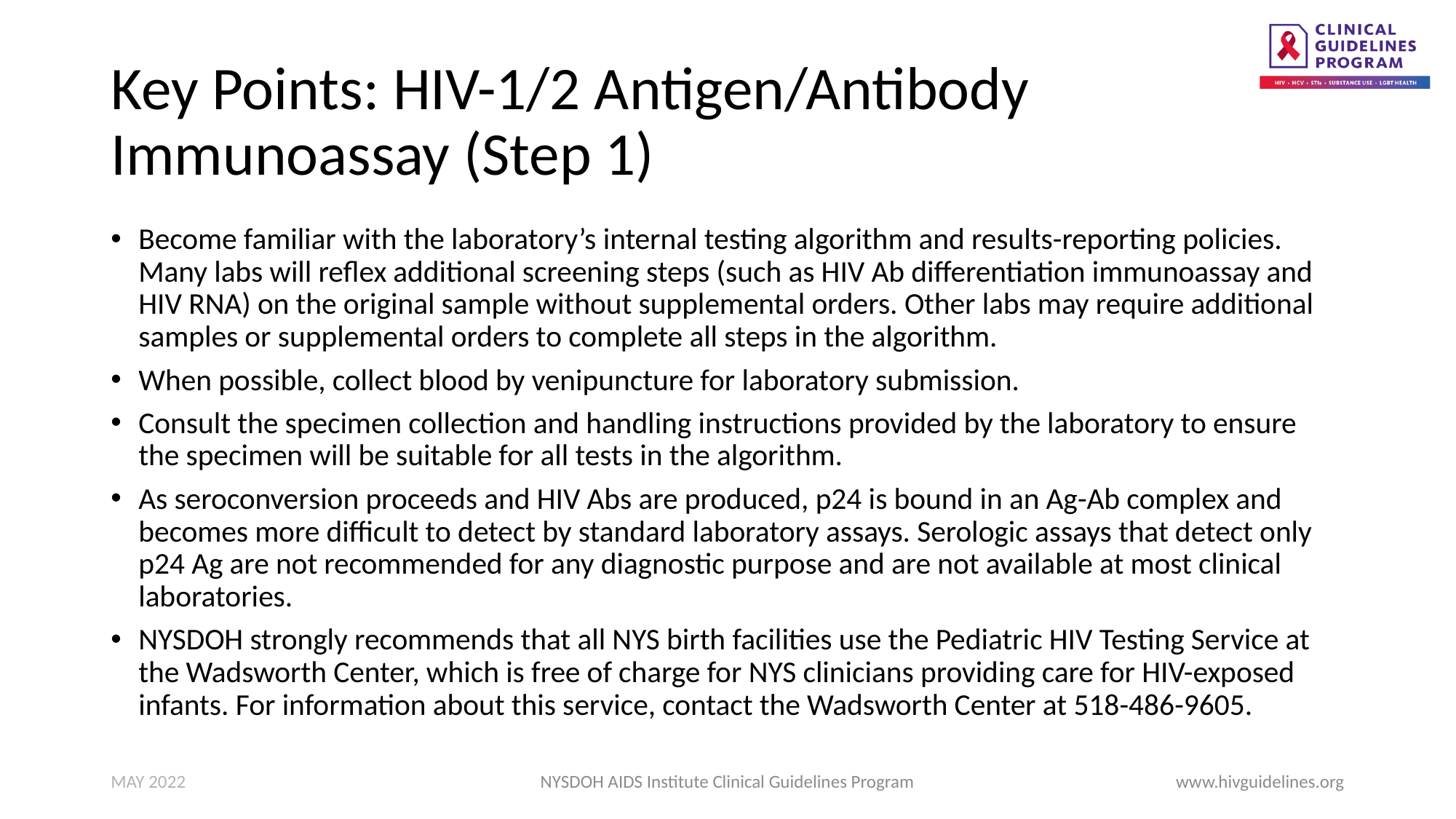

# Key Points: HIV-1/2 Antigen/Antibody Immunoassay (Step 1)
Become familiar with the laboratory’s internal testing algorithm and results-reporting policies. Many labs will reflex additional screening steps (such as HIV Ab differentiation immunoassay and HIV RNA) on the original sample without supplemental orders. Other labs may require additional samples or supplemental orders to complete all steps in the algorithm.
When possible, collect blood by venipuncture for laboratory submission.
Consult the specimen collection and handling instructions provided by the laboratory to ensure the specimen will be suitable for all tests in the algorithm.
As seroconversion proceeds and HIV Abs are produced, p24 is bound in an Ag-Ab complex and becomes more difficult to detect by standard laboratory assays. Serologic assays that detect only p24 Ag are not recommended for any diagnostic purpose and are not available at most clinical laboratories.
NYSDOH strongly recommends that all NYS birth facilities use the Pediatric HIV Testing Service at the Wadsworth Center, which is free of charge for NYS clinicians providing care for HIV-exposed infants. For information about this service, contact the Wadsworth Center at 518-486-9605.
MAY 2022
NYSDOH AIDS Institute Clinical Guidelines Program
www.hivguidelines.org